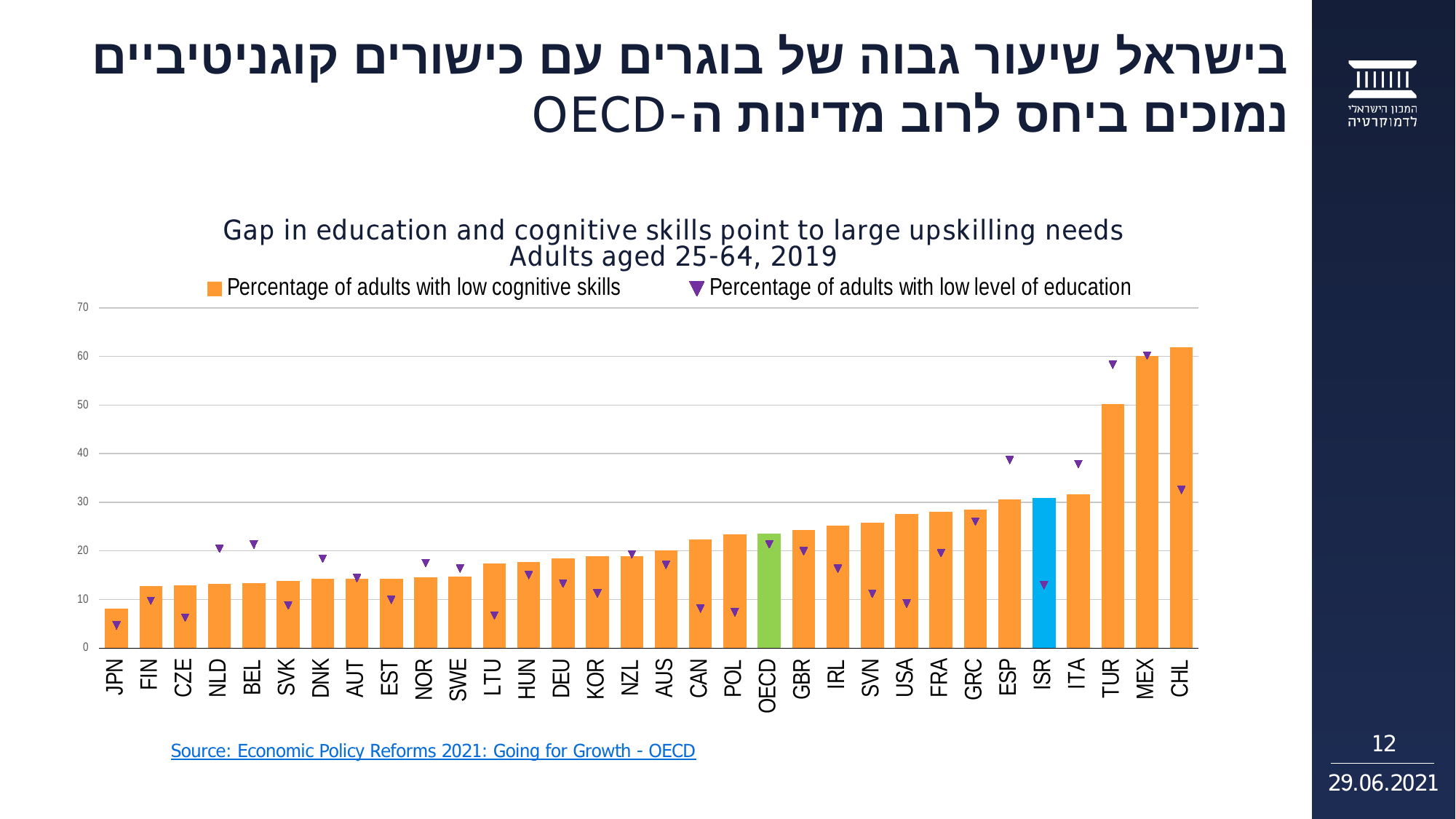

# בישראל שיעור גבוה של בוגרים עם כישורים קוגניטיביים נמוכים ביחס לרוב מדינות ה-OECD

[unsupported chart]

Source: Economic Policy Reforms 2021: Going for Growth - OECD
12
29.06.2021